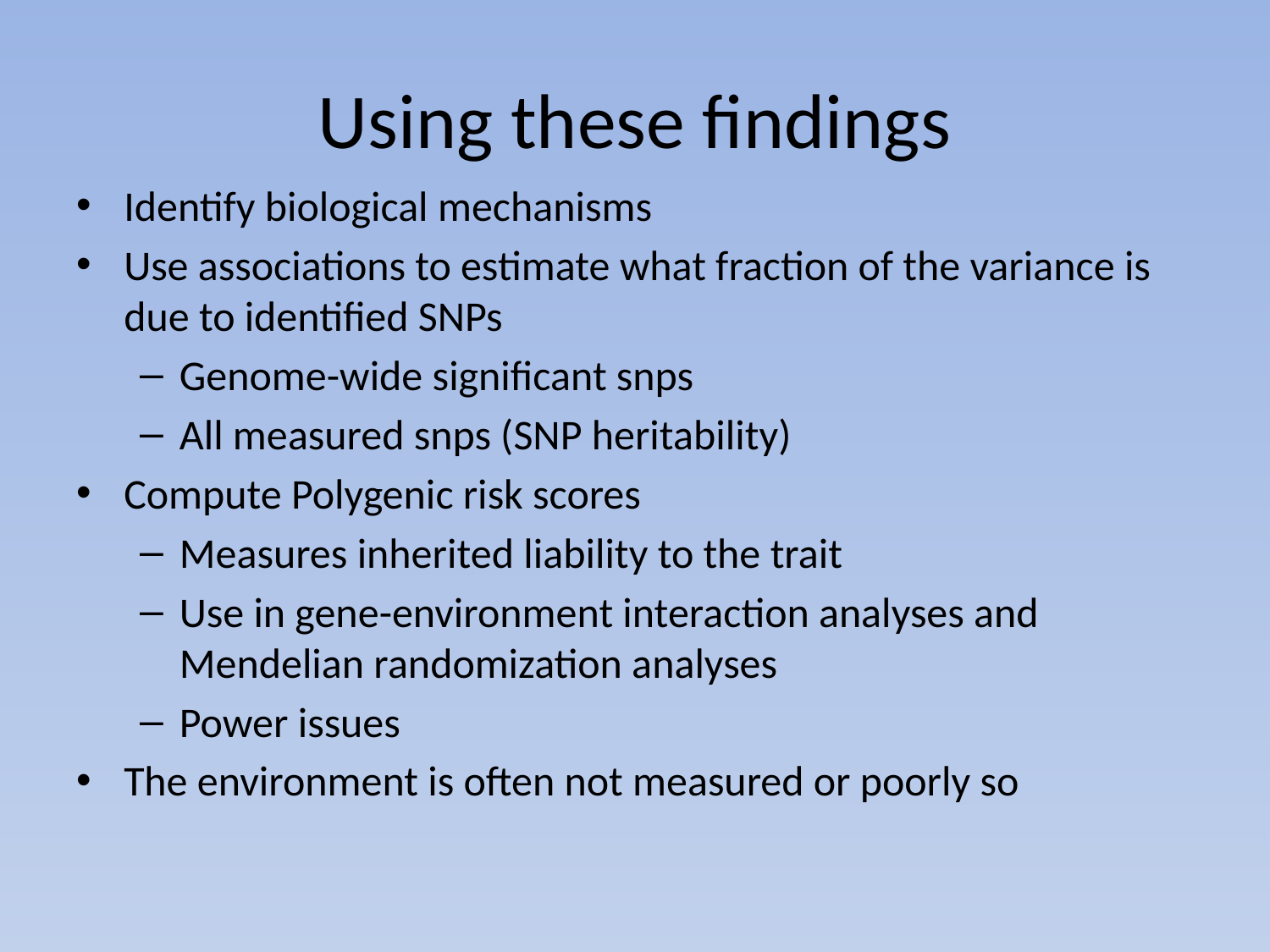

# Using these findings
Identify biological mechanisms
Use associations to estimate what fraction of the variance is due to identified SNPs
Genome-wide significant snps
All measured snps (SNP heritability)
Compute Polygenic risk scores
Measures inherited liability to the trait
Use in gene-environment interaction analyses and Mendelian randomization analyses
Power issues
The environment is often not measured or poorly so